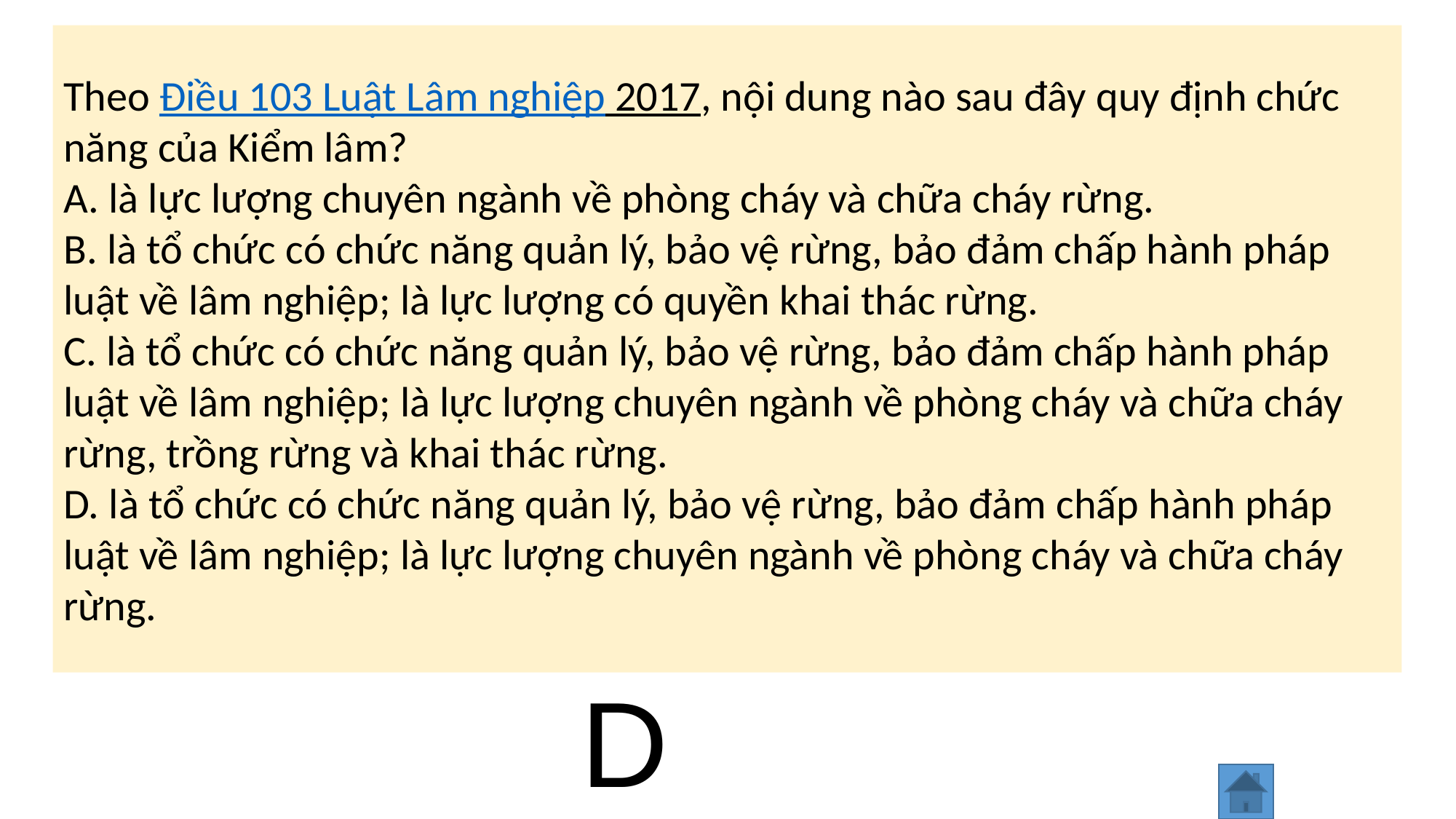

Theo Điều 103 Luật Lâm nghiệp 2017, nội dung nào sau đây quy định chức năng của Kiểm lâm?
A. là lực lượng chuyên ngành về phòng cháy và chữa cháy rừng.
B. là tổ chức có chức năng quản lý, bảo vệ rừng, bảo đảm chấp hành pháp luật về lâm nghiệp; là lực lượng có quyền khai thác rừng.
C. là tổ chức có chức năng quản lý, bảo vệ rừng, bảo đảm chấp hành pháp luật về lâm nghiệp; là lực lượng chuyên ngành về phòng cháy và chữa cháy rừng, trồng rừng và khai thác rừng.
D. là tổ chức có chức năng quản lý, bảo vệ rừng, bảo đảm chấp hành pháp luật về lâm nghiệp; là lực lượng chuyên ngành về phòng cháy và chữa cháy rừng.
D